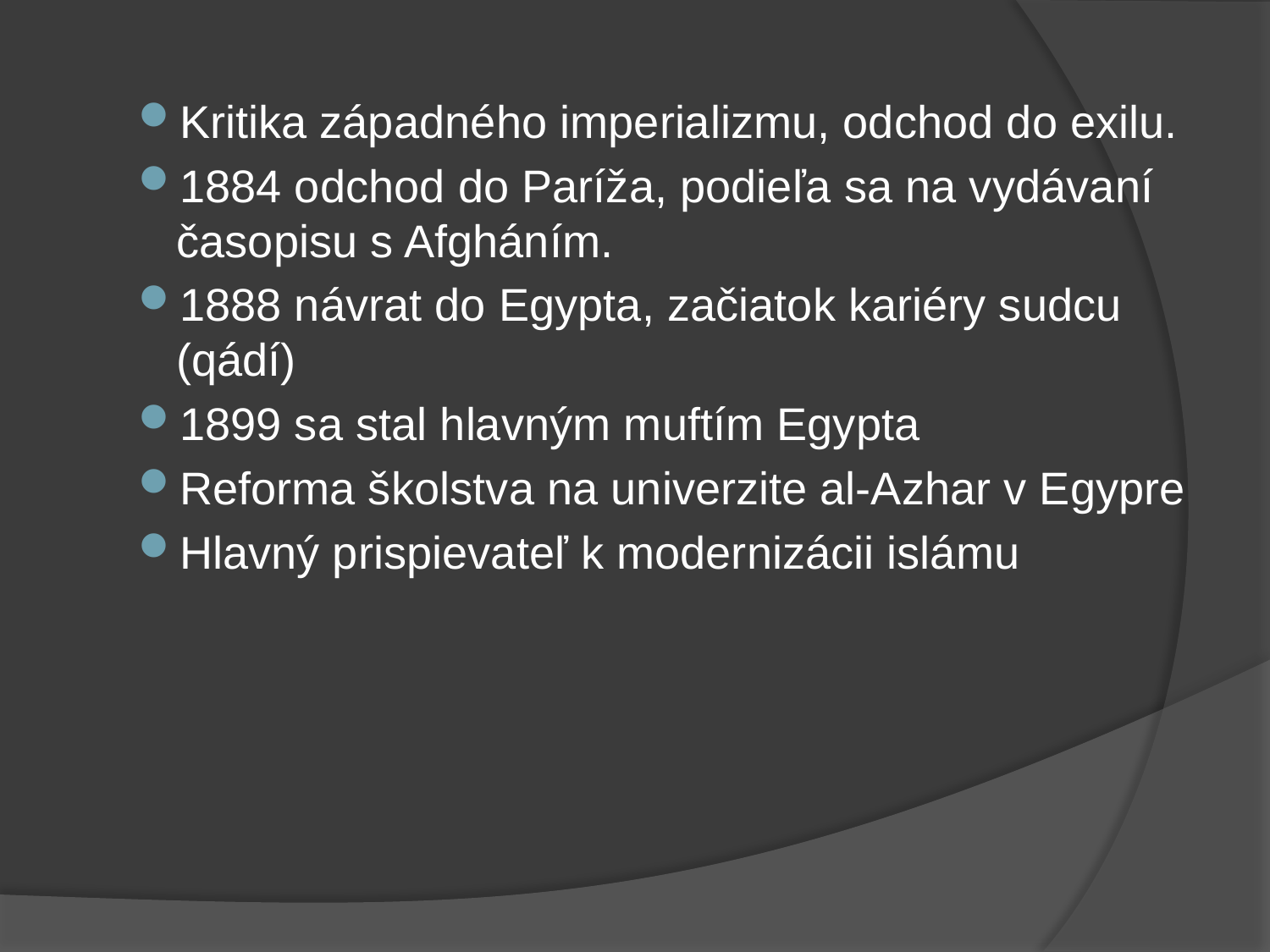

Kritika západného imperializmu, odchod do exilu.
1884 odchod do Paríža, podieľa sa na vydávaní časopisu s Afgháním.
1888 návrat do Egypta, začiatok kariéry sudcu (qádí)
1899 sa stal hlavným muftím Egypta
Reforma školstva na univerzite al-Azhar v Egypre
Hlavný prispievateľ k modernizácii islámu